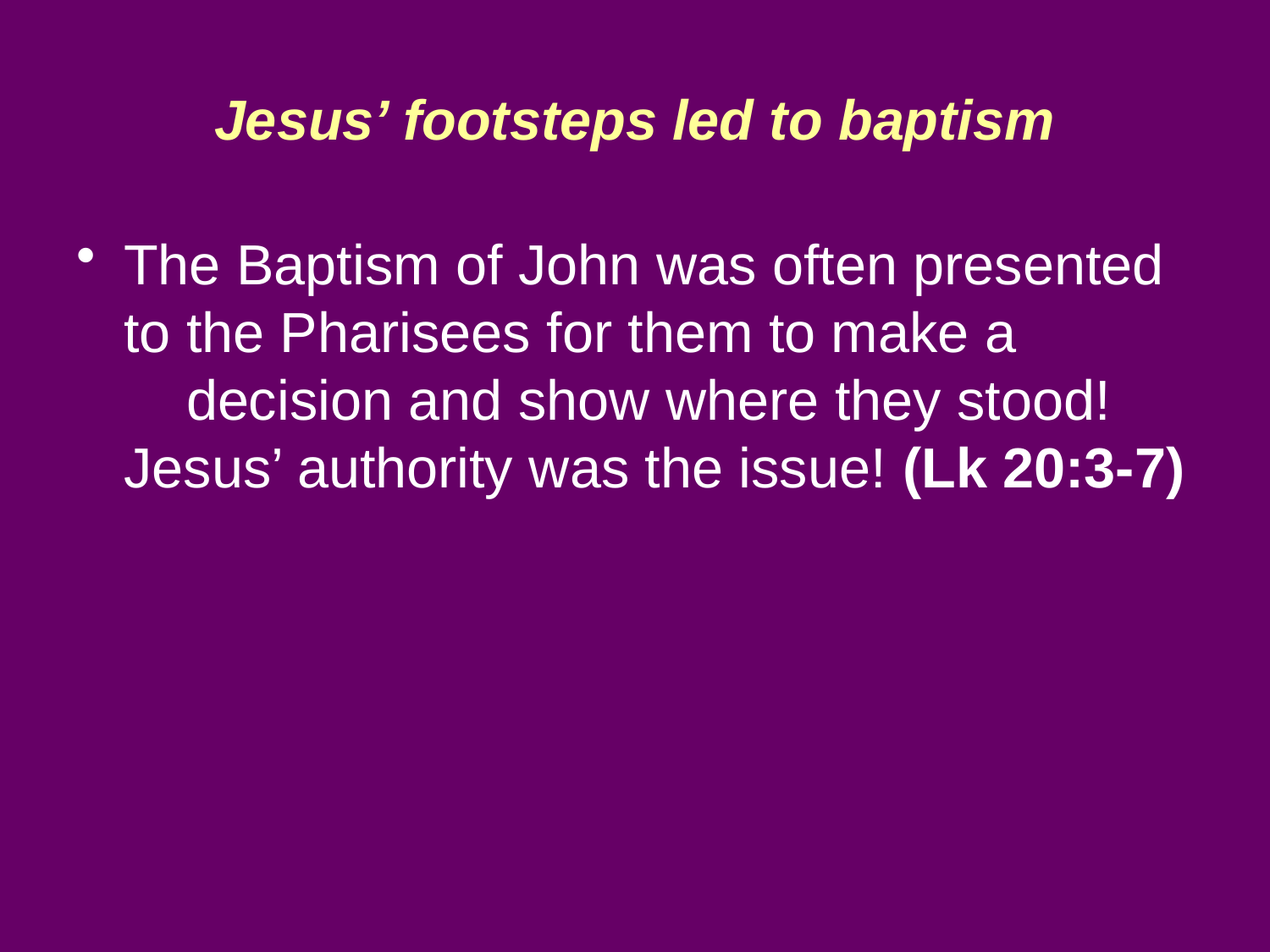

# Jesus’ footsteps led to baptism
The Baptism of John was often presented to the Pharisees for them to make a                decision and show where they stood! Jesus’ authority was the issue! (Lk 20:3-7)